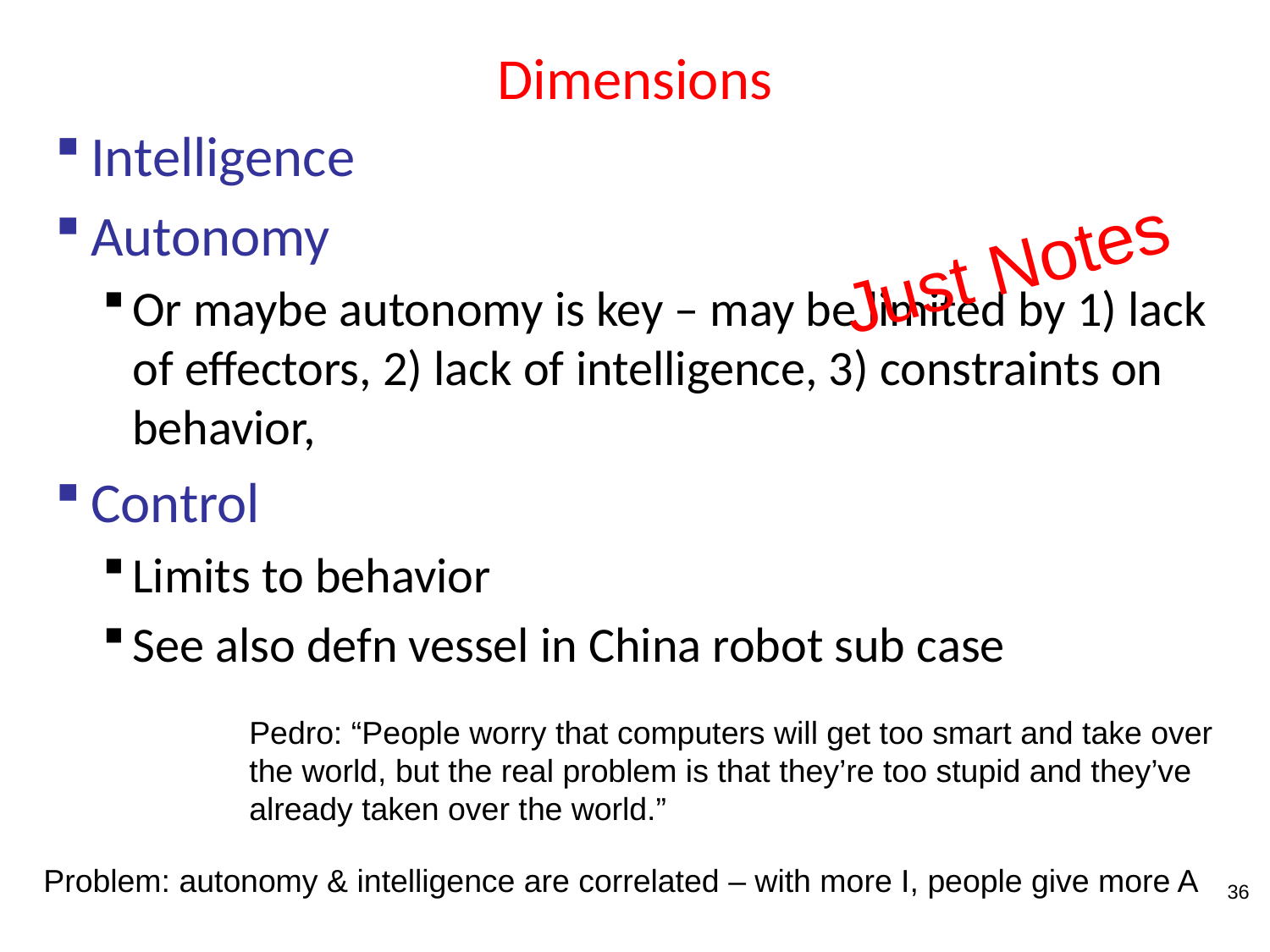

# Dimensions
Intelligence
Autonomy
Or maybe autonomy is key – may be limited by 1) lack of effectors, 2) lack of intelligence, 3) constraints on behavior,
Control
Limits to behavior
See also defn vessel in China robot sub case
Just Notes
Pedro: “People worry that computers will get too smart and take over the world, but the real problem is that they’re too stupid and they’ve already taken over the world.”
Problem: autonomy & intelligence are correlated – with more I, people give more A
36